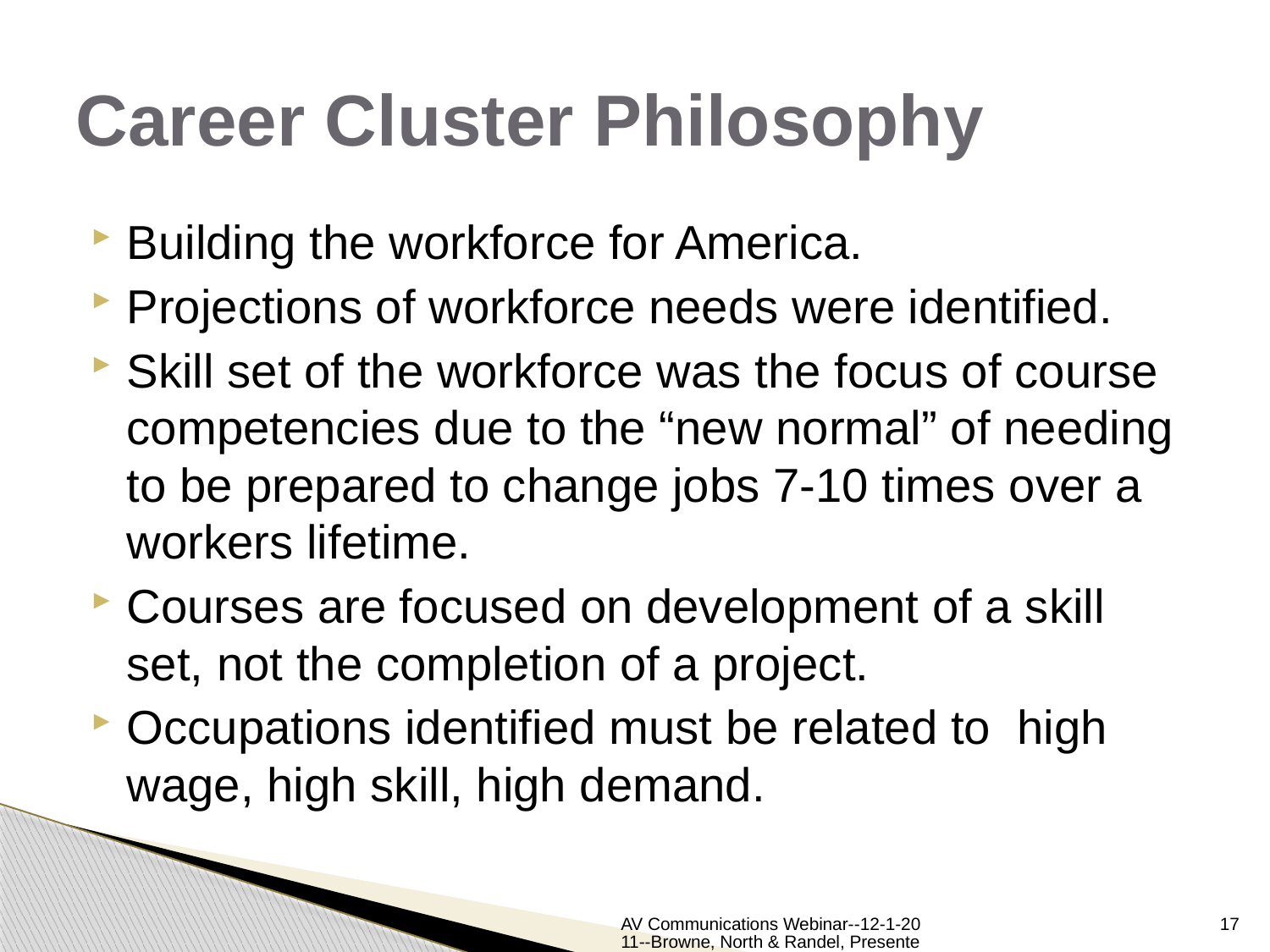

# Career Cluster Philosophy
Building the workforce for America.
Projections of workforce needs were identified.
Skill set of the workforce was the focus of course competencies due to the “new normal” of needing to be prepared to change jobs 7-10 times over a workers lifetime.
Courses are focused on development of a skill set, not the completion of a project.
Occupations identified must be related to  high wage, high skill, high demand.
AV Communications Webinar--12-1-2011--Browne, North & Randel, Presenters

17